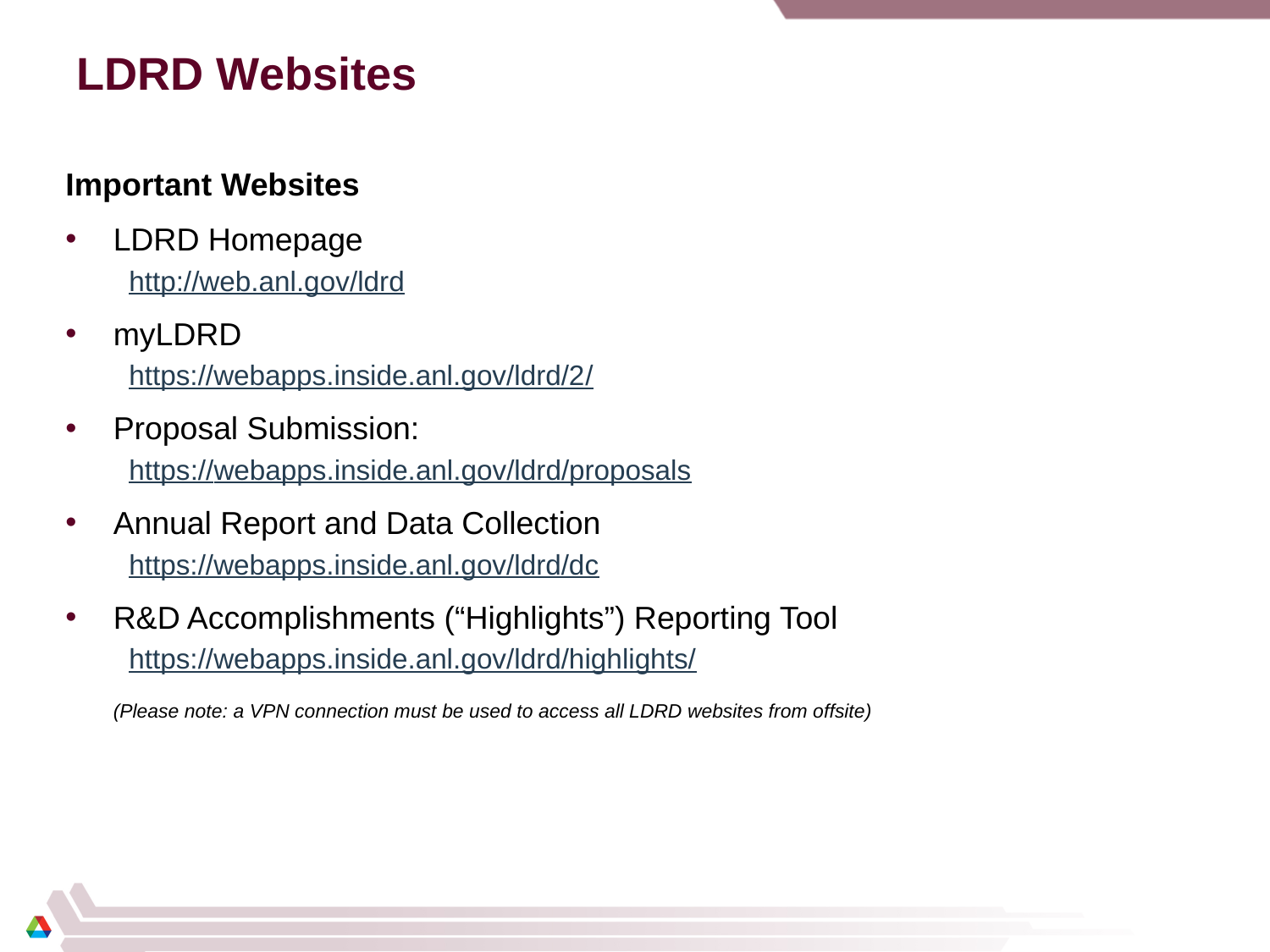

# LDRD Websites
Important Websites
LDRD Homepage
http://web.anl.gov/ldrd
myLDRD
https://webapps.inside.anl.gov/ldrd/2/
Proposal Submission:
https://webapps.inside.anl.gov/ldrd/proposals
Annual Report and Data Collection
https://webapps.inside.anl.gov/ldrd/dc
R&D Accomplishments (“Highlights”) Reporting Tool
https://webapps.inside.anl.gov/ldrd/highlights/

(Please note: a VPN connection must be used to access all LDRD websites from offsite)